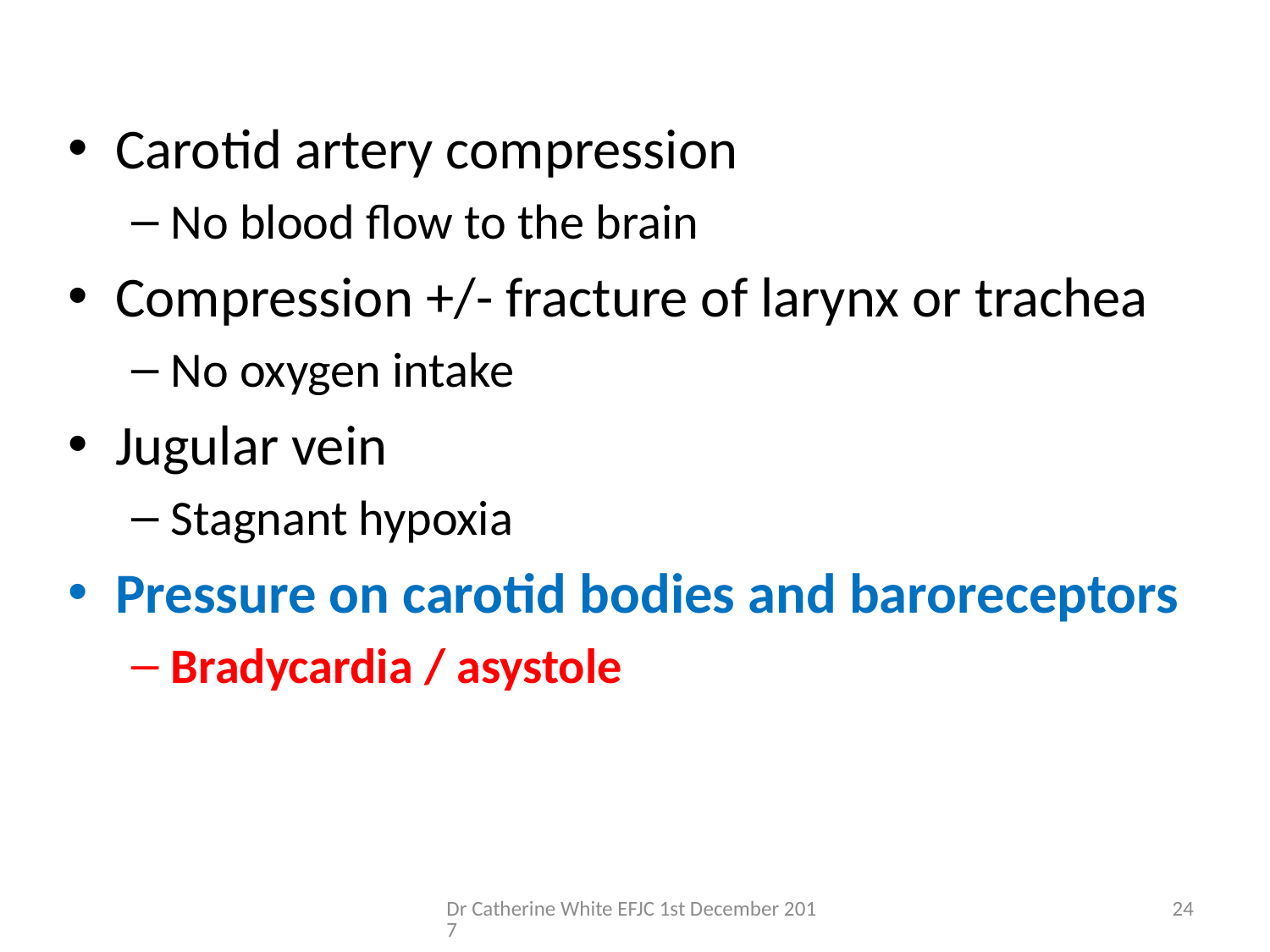

Carotid artery compression
No blood flow to the brain
Compression +/- fracture of larynx or trachea
No oxygen intake
Jugular vein
Stagnant hypoxia
Pressure on carotid bodies and baroreceptors
Bradycardia / asystole

Dr Catherine White EFJC 1st December 2017
24